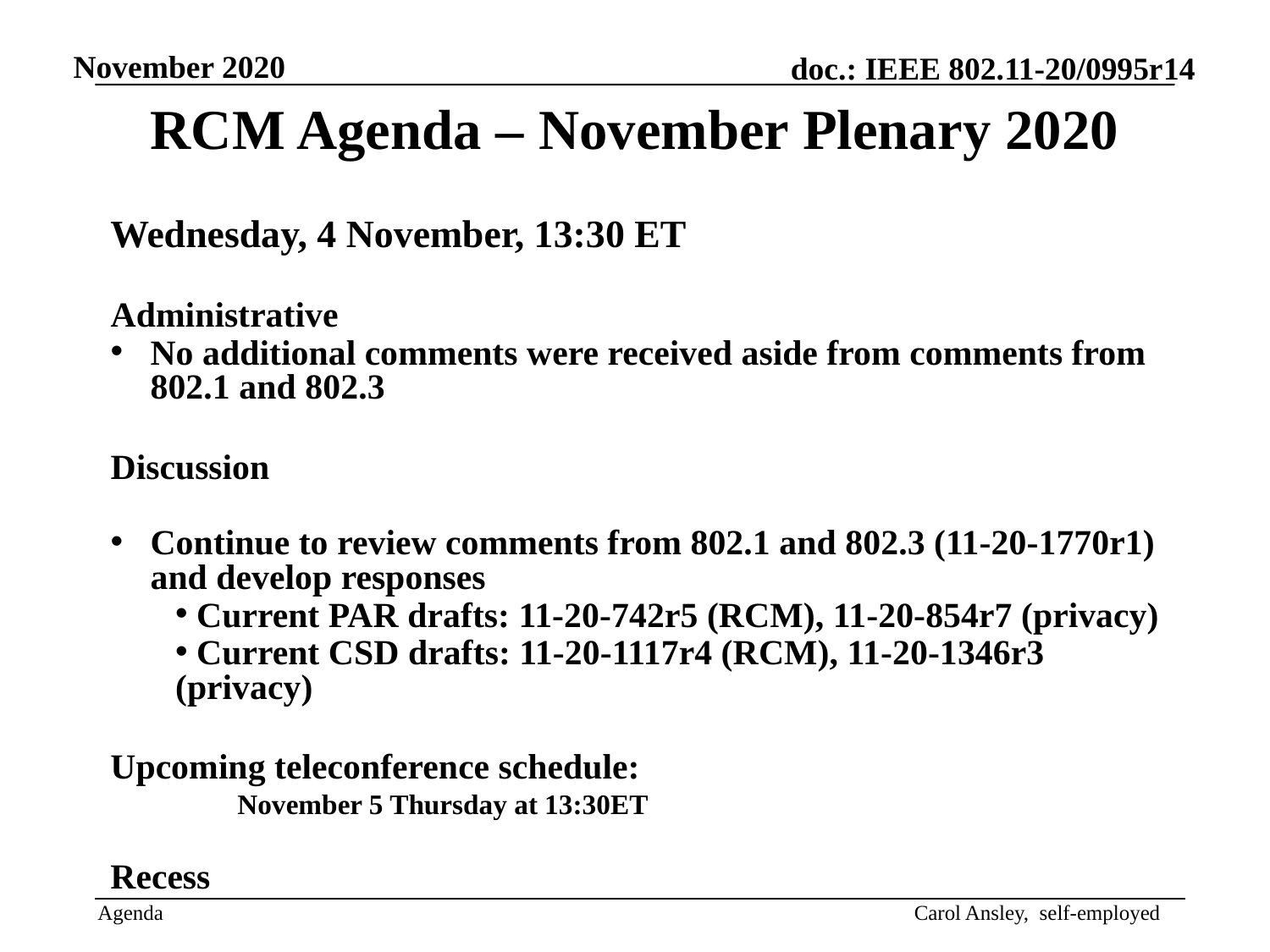

RCM Agenda – November Plenary 2020
Wednesday, 4 November, 13:30 ET

Administrative
No additional comments were received aside from comments from 802.1 and 802.3

Discussion

Continue to review comments from 802.1 and 802.3 (11-20-1770r1) and develop responses
 Current PAR drafts: 11-20-742r5 (RCM), 11-20-854r7 (privacy)
 Current CSD drafts: 11-20-1117r4 (RCM), 11-20-1346r3 (privacy)

Upcoming teleconference schedule:
	November 5 Thursday at 13:30ET

Recess